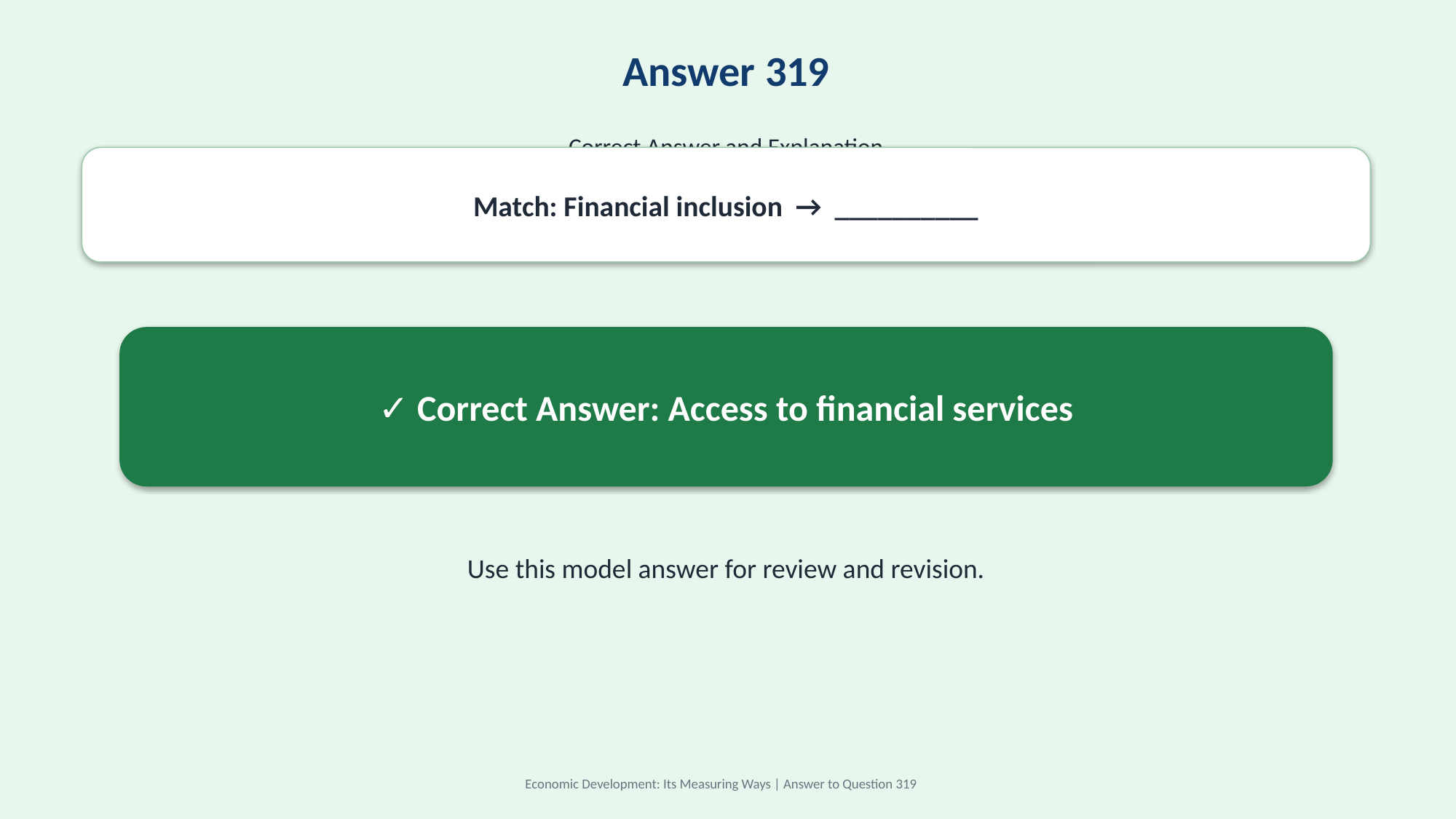

Answer 319
Correct Answer and Explanation
Match: Financial inclusion  →  __________
✓ Correct Answer: Access to financial services
Use this model answer for review and revision.
Economic Development: Its Measuring Ways | Answer to Question 319